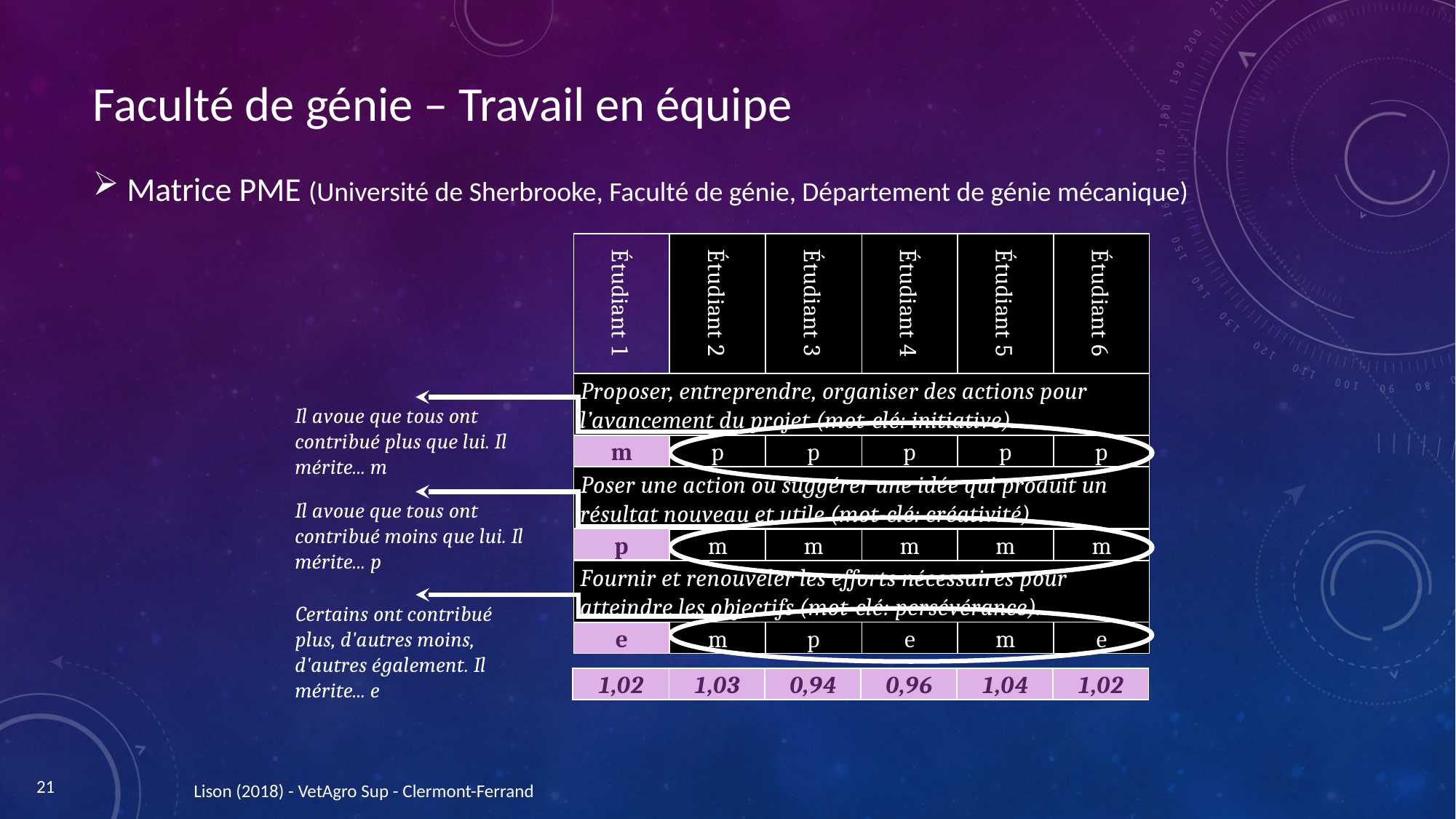

# Faculté de génie – Travail en équipe
Matrice PME (Université de Sherbrooke, Faculté de génie, Département de génie mécanique)
Étudiant 1
Étudiant 2
Étudiant 3
Étudiant 4
Étudiant 5
Étudiant 6
Proposer, entreprendre, organiser des actions pour l’avancement du projet (mot-clé: initiative).

p
p
p
p
p
Poser une action ou suggérer une idée qui produit un résultat nouveau et utile (mot-clé: créativité).

m
m
m
m
m
Fournir et renouveler les efforts nécessaires pour atteindre les objectifs (mot-clé: persévérance).

m
p
e
m
e
Il avoue que tous ont contribué plus que lui. Il mérite... m

m
Il avoue que tous ont contribué moins que lui. Il mérite... p

p
Certains ont contribué plus, d'autres moins, d'autres également. Il mérite... e

e
1,02
1,03
0,94
0,96
1,04
1,02
21
Lison (2018) - VetAgro Sup - Clermont-Ferrand